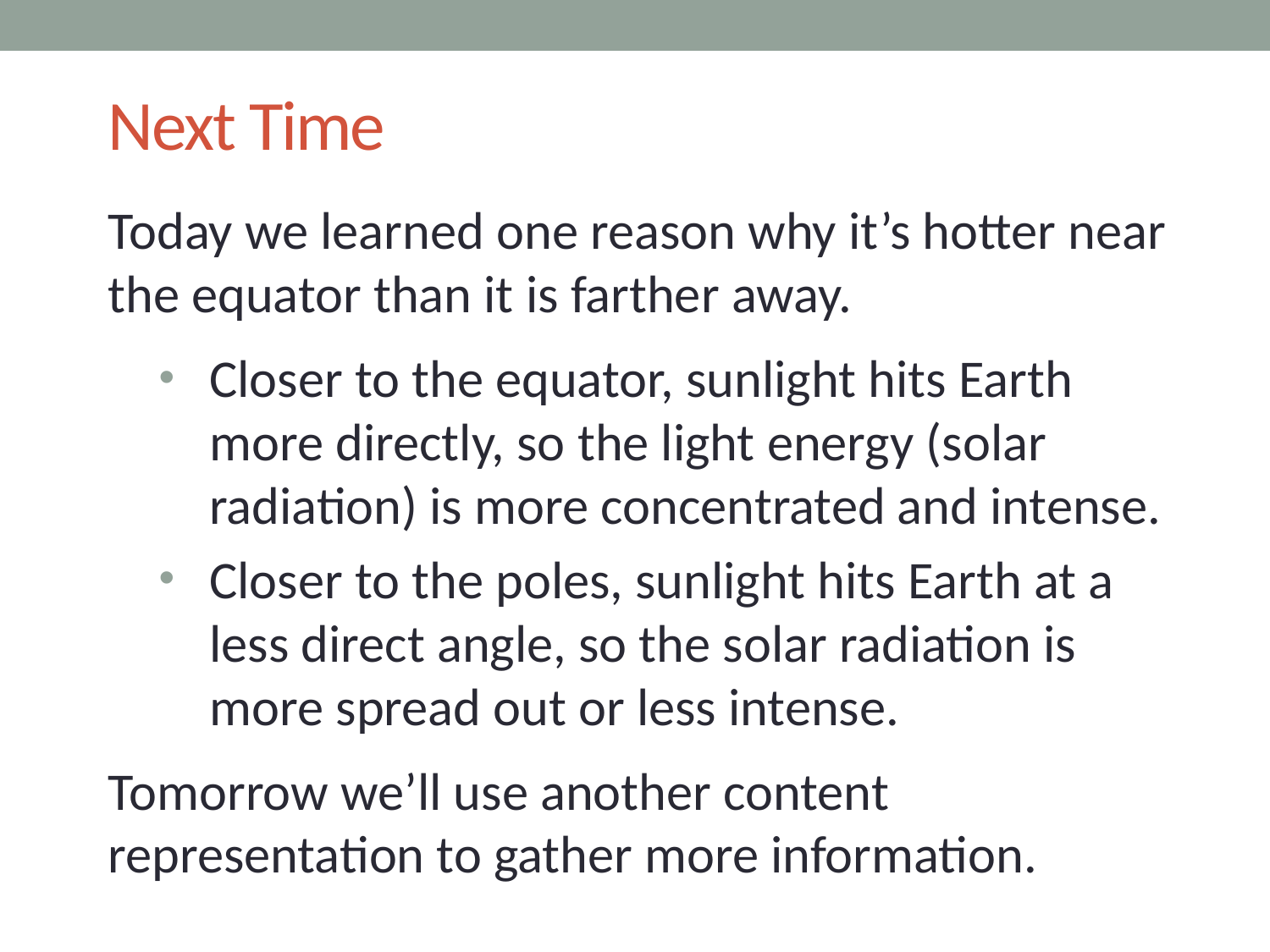

# Next Time
Today we learned one reason why it’s hotter near the equator than it is farther away.
Closer to the equator, sunlight hits Earth more directly, so the light energy (solar radiation) is more concentrated and intense.
Closer to the poles, sunlight hits Earth at a less direct angle, so the solar radiation is more spread out or less intense.
Tomorrow we’ll use another content representation to gather more information.